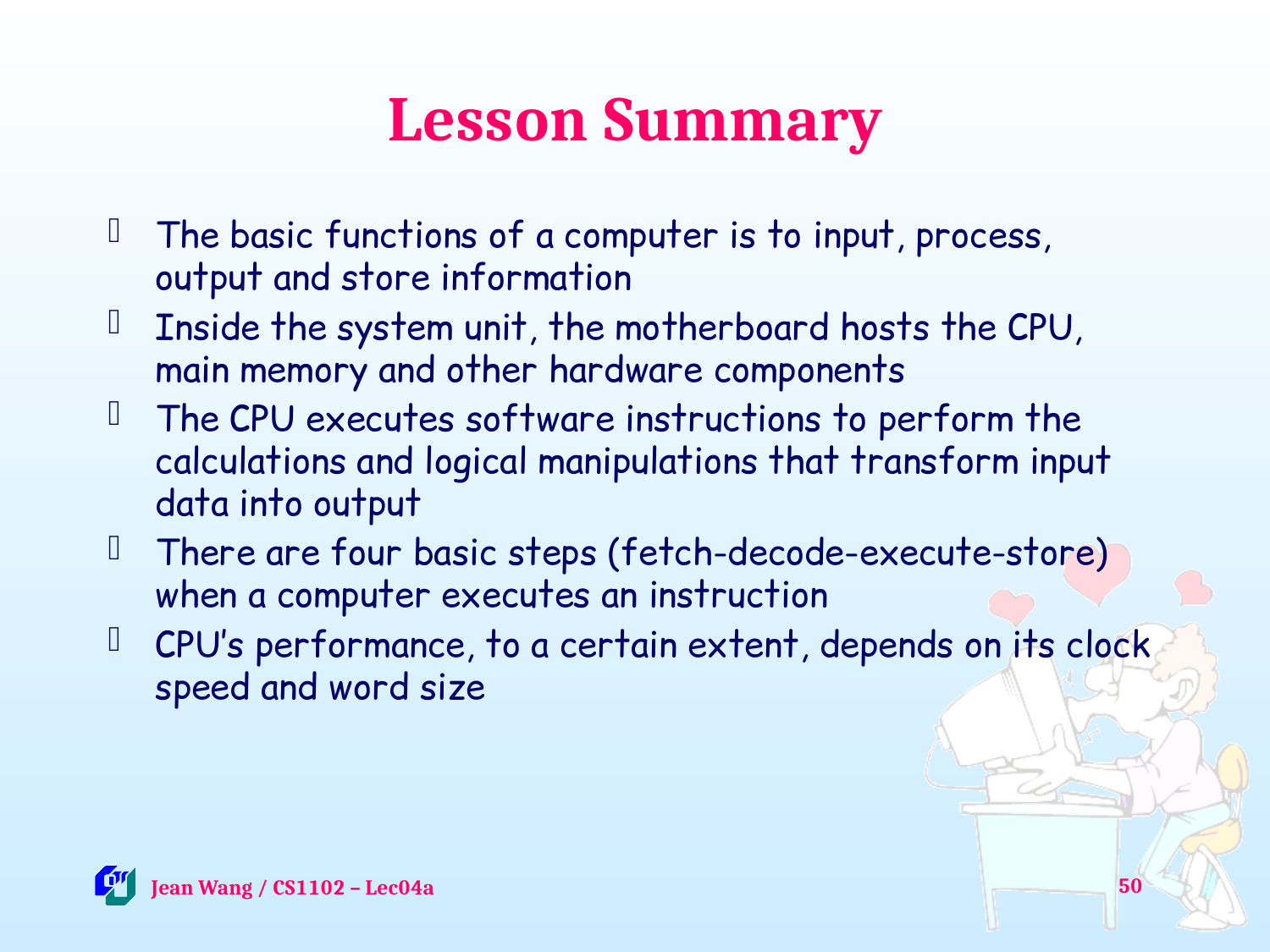

# Lesson Summary
The basic functions of a computer is to input, process, output and store information
Inside the system unit, the motherboard hosts the CPU, main memory and other hardware components
The CPU executes software instructions to perform the calculations and logical manipulations that transform input data into output
There are four basic steps (fetch-decode-execute-store) when a computer executes an instruction
CPU’s performance, to a certain extent, depends on its clock speed and word size
50
     Jean Wang / CS1102 – Lec04a